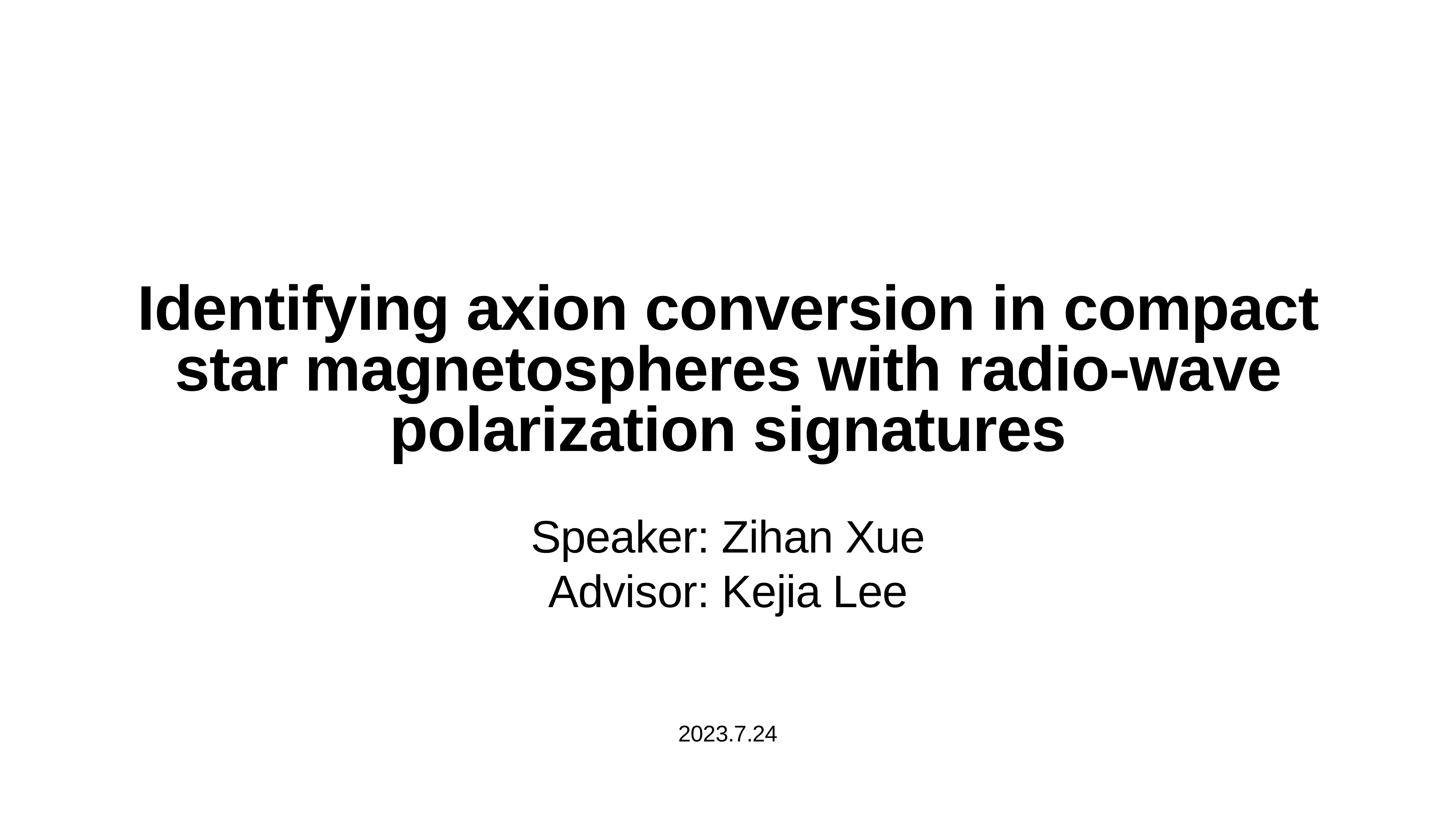

# Identifying axion conversion in compact star magnetospheres with radio-wave polarization signatures
Speaker: Zihan Xue
Advisor: Kejia Lee
2023.7.24